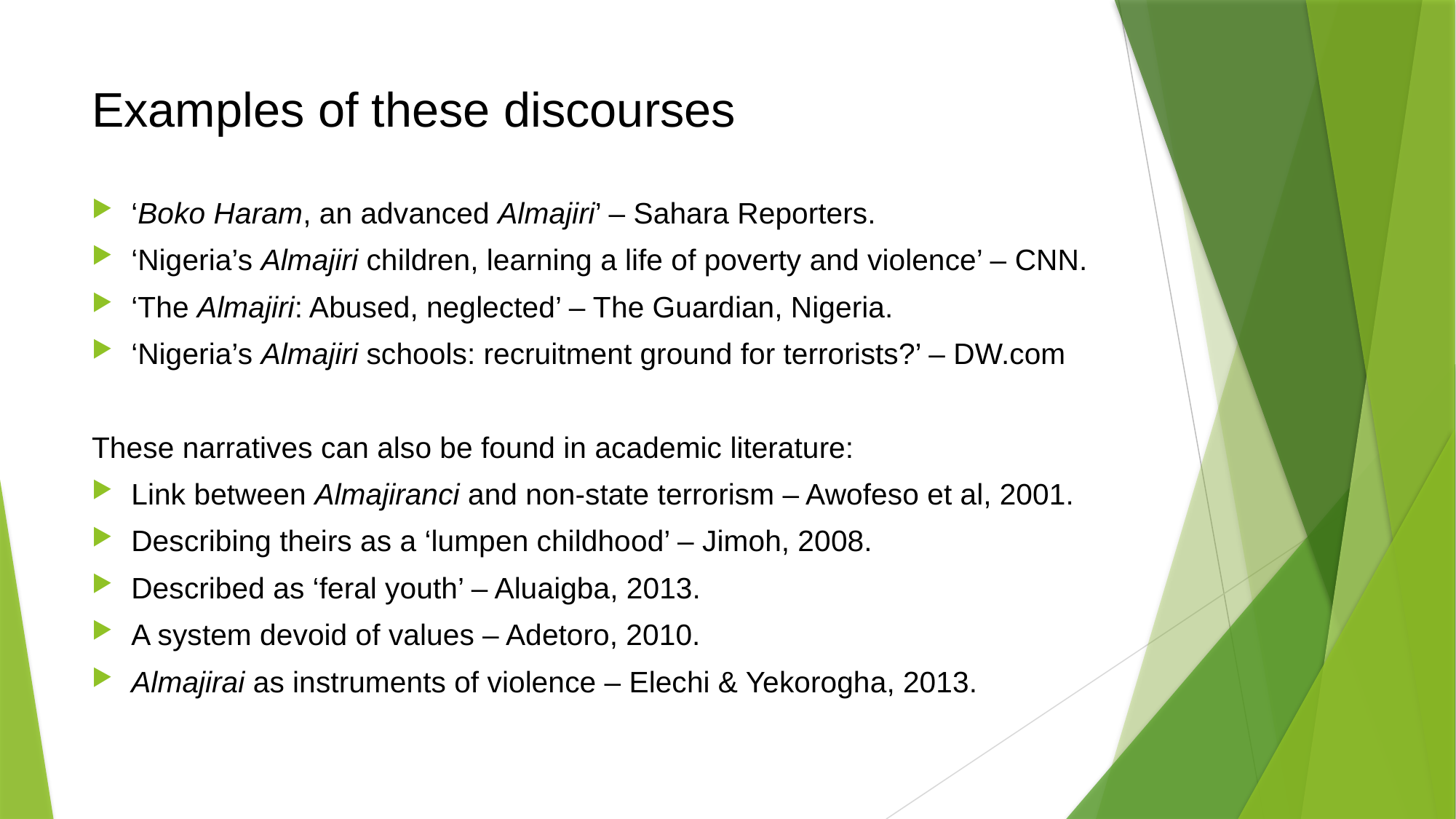

# Examples of these discourses
‘Boko Haram, an advanced Almajiri’ – Sahara Reporters.
‘Nigeria’s Almajiri children, learning a life of poverty and violence’ – CNN.
‘The Almajiri: Abused, neglected’ – The Guardian, Nigeria.
‘Nigeria’s Almajiri schools: recruitment ground for terrorists?’ – DW.com

These narratives can also be found in academic literature:
Link between Almajiranci and non-state terrorism – Awofeso et al, 2001.
Describing theirs as a ‘lumpen childhood’ – Jimoh, 2008.
Described as ‘feral youth’ – Aluaigba, 2013.
A system devoid of values – Adetoro, 2010.
Almajirai as instruments of violence – Elechi & Yekorogha, 2013.